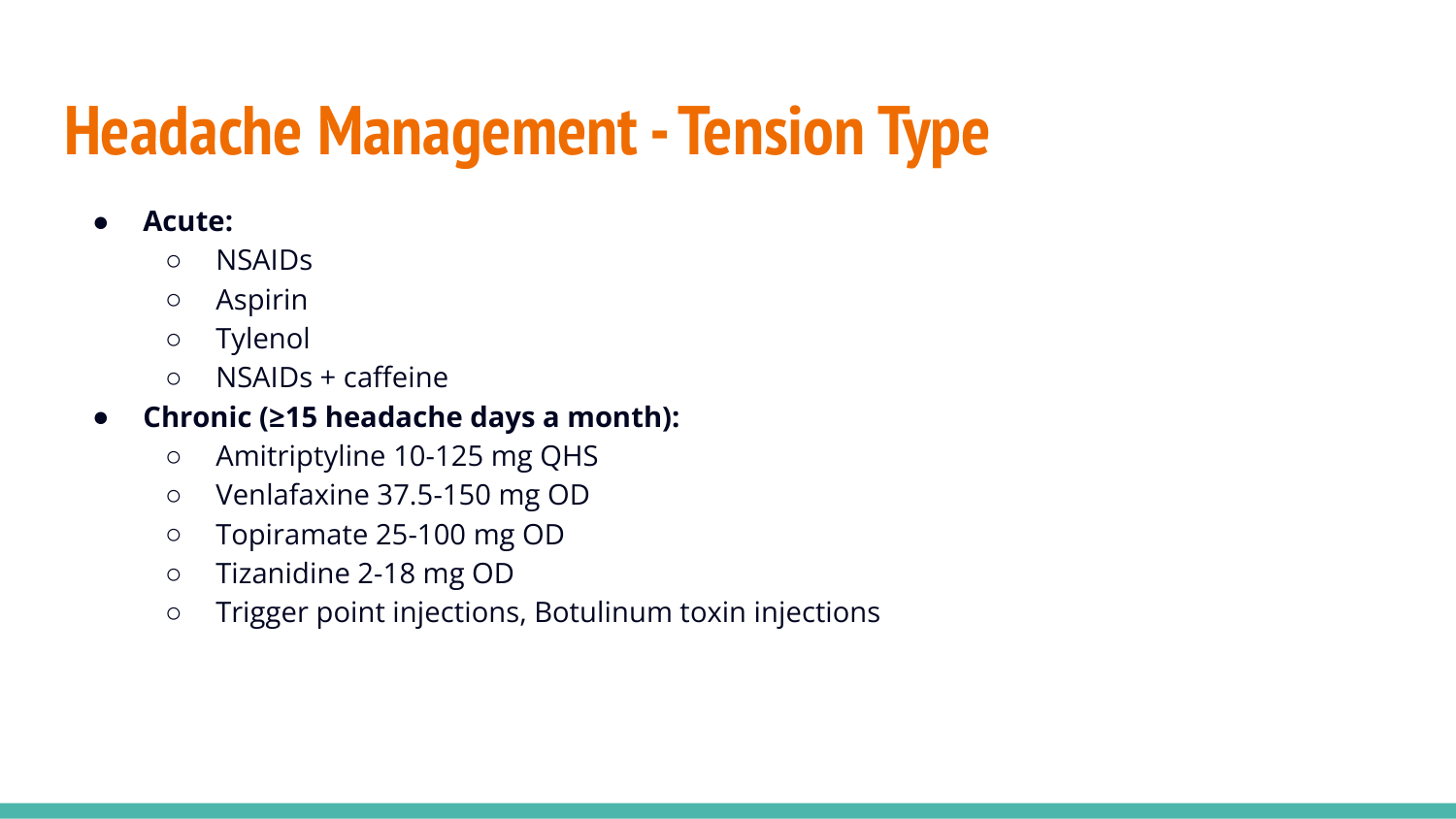

# Headache Management - Tension Type
Acute:
NSAIDs
Aspirin
Tylenol
NSAIDs + caffeine
Chronic (≥15 headache days a month):
Amitriptyline 10-125 mg QHS
Venlafaxine 37.5-150 mg OD
Topiramate 25-100 mg OD
Tizanidine 2-18 mg OD
Trigger point injections, Botulinum toxin injections